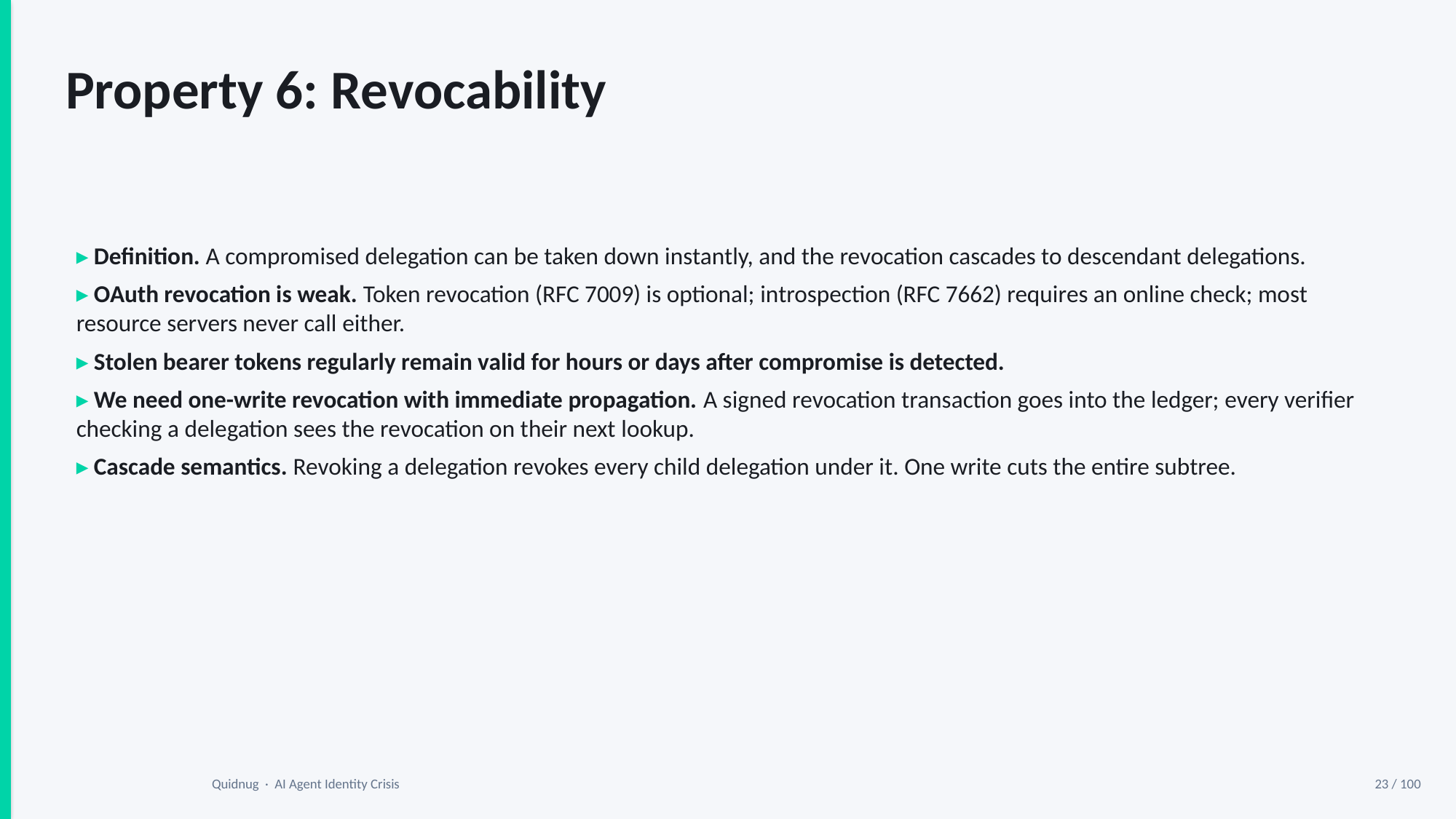

Property 6: Revocability
▸ Definition. A compromised delegation can be taken down instantly, and the revocation cascades to descendant delegations.
▸ OAuth revocation is weak. Token revocation (RFC 7009) is optional; introspection (RFC 7662) requires an online check; most resource servers never call either.
▸ Stolen bearer tokens regularly remain valid for hours or days after compromise is detected.
▸ We need one-write revocation with immediate propagation. A signed revocation transaction goes into the ledger; every verifier checking a delegation sees the revocation on their next lookup.
▸ Cascade semantics. Revoking a delegation revokes every child delegation under it. One write cuts the entire subtree.
Quidnug  ·  AI Agent Identity Crisis
23 / 100